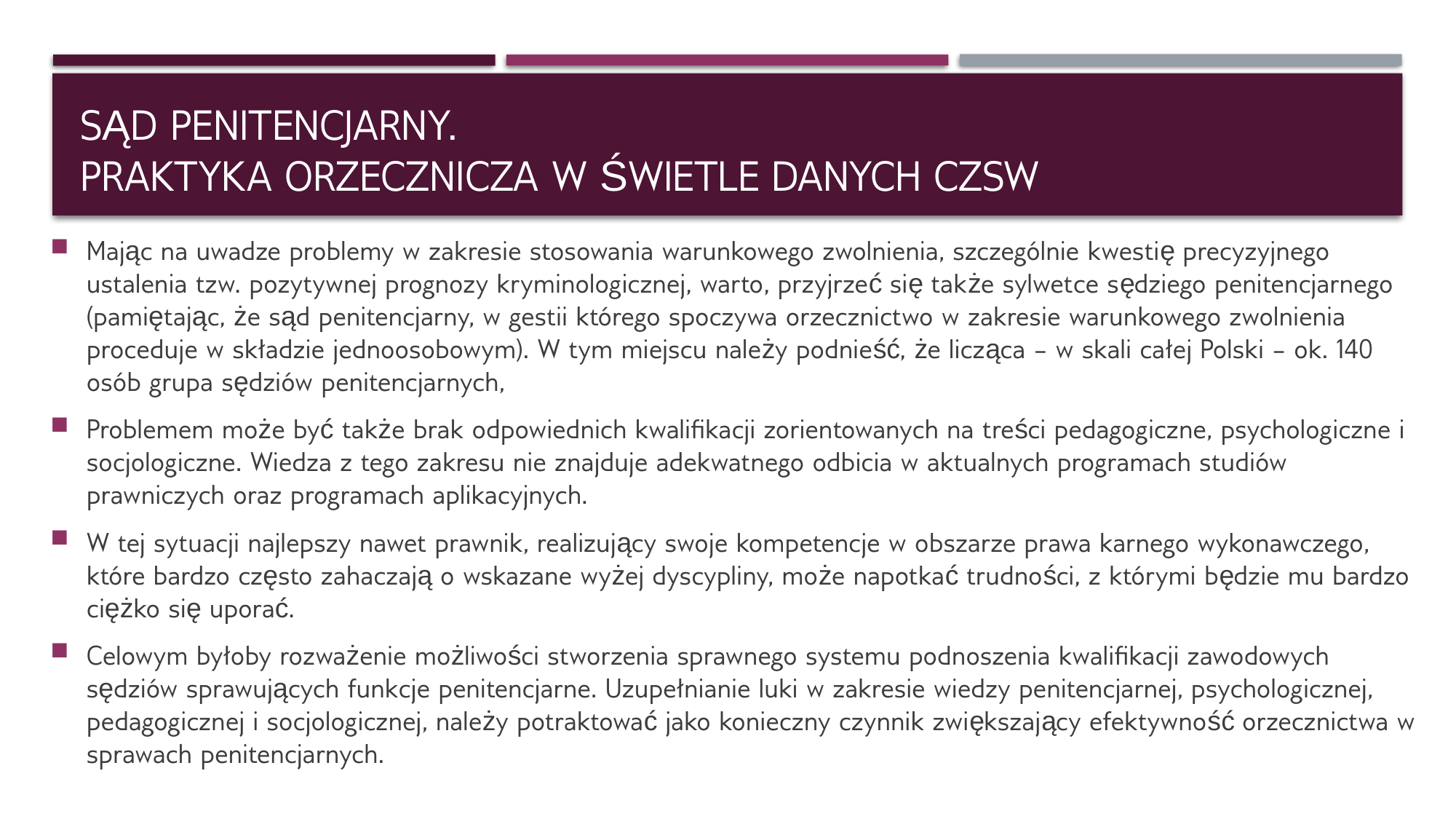

# Sąd penitencjarny. praktyka orzecznicza w świetle danych czsw
Mając na uwadze problemy w zakresie stosowania warunkowego zwolnienia, szczególnie kwestię precyzyjnego ustalenia tzw. pozytywnej prognozy kryminologicznej, warto, przyjrzeć się także sylwetce sędziego penitencjarnego (pamiętając, że sąd penitencjarny, w gestii którego spoczywa orzecznictwo w zakresie warunkowego zwolnienia proceduje w składzie jednoosobowym). W tym miejscu należy podnieść, że licząca – w skali całej Polski – ok. 140 osób grupa sędziów penitencjarnych,
Problemem może być także brak odpowiednich kwalifikacji zorientowanych na treści pedagogiczne, psychologiczne i socjologiczne. Wiedza z tego zakresu nie znajduje adekwatnego odbicia w aktualnych programach studiów prawniczych oraz programach aplikacyjnych.
W tej sytuacji najlepszy nawet prawnik, realizujący swoje kompetencje w obszarze prawa karnego wykonawczego, które bardzo często zahaczają o wskazane wyżej dyscypliny, może napotkać trudności, z którymi będzie mu bardzo ciężko się uporać.
Celowym byłoby rozważenie możliwości stworzenia sprawnego systemu podnoszenia kwalifikacji zawodowych sędziów sprawujących funkcje penitencjarne. Uzupełnianie luki w zakresie wiedzy penitencjarnej, psychologicznej, pedagogicznej i socjologicznej, należy potraktować jako konieczny czynnik zwiększający efektywność orzecznictwa w sprawach penitencjarnych.